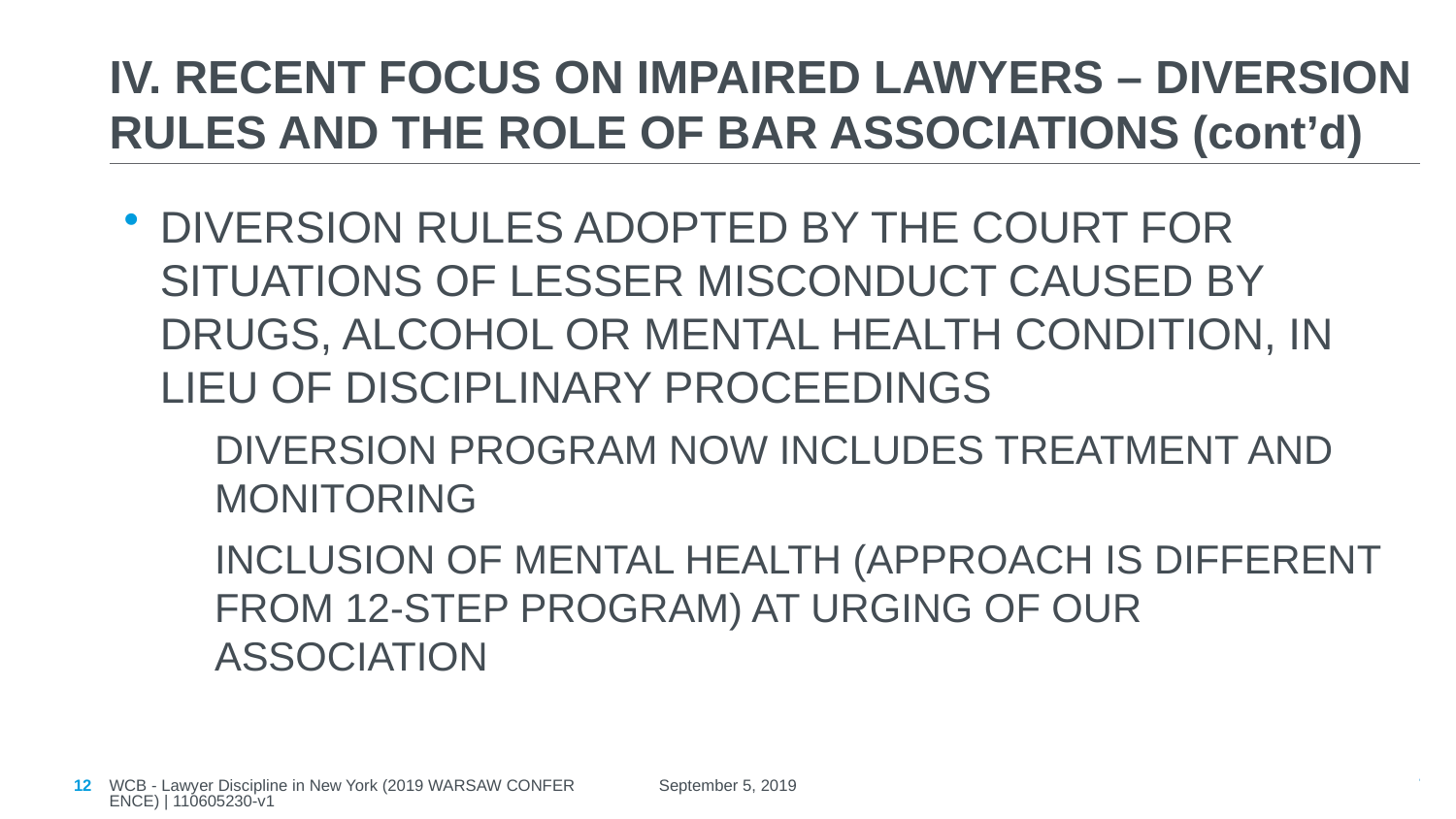

# IV. RECENT FOCUS ON IMPAIRED LAWYERS – DIVERSION RULES AND THE ROLE OF BAR ASSOCIATIONS (cont’d)
DIVERSION RULES ADOPTED BY THE COURT FOR SITUATIONS OF LESSER MISCONDUCT CAUSED BY DRUGS, ALCOHOL OR MENTAL HEALTH CONDITION, IN LIEU OF DISCIPLINARY PROCEEDINGS
DIVERSION PROGRAM NOW INCLUDES TREATMENT AND MONITORING
INCLUSION OF MENTAL HEALTH (APPROACH IS DIFFERENT FROM 12-STEP PROGRAM) AT URGING OF OUR ASSOCIATION
WCB - Lawyer Discipline in New York (2019 WARSAW CONFERENCE) | 110605230-v1
12
September 5, 2019